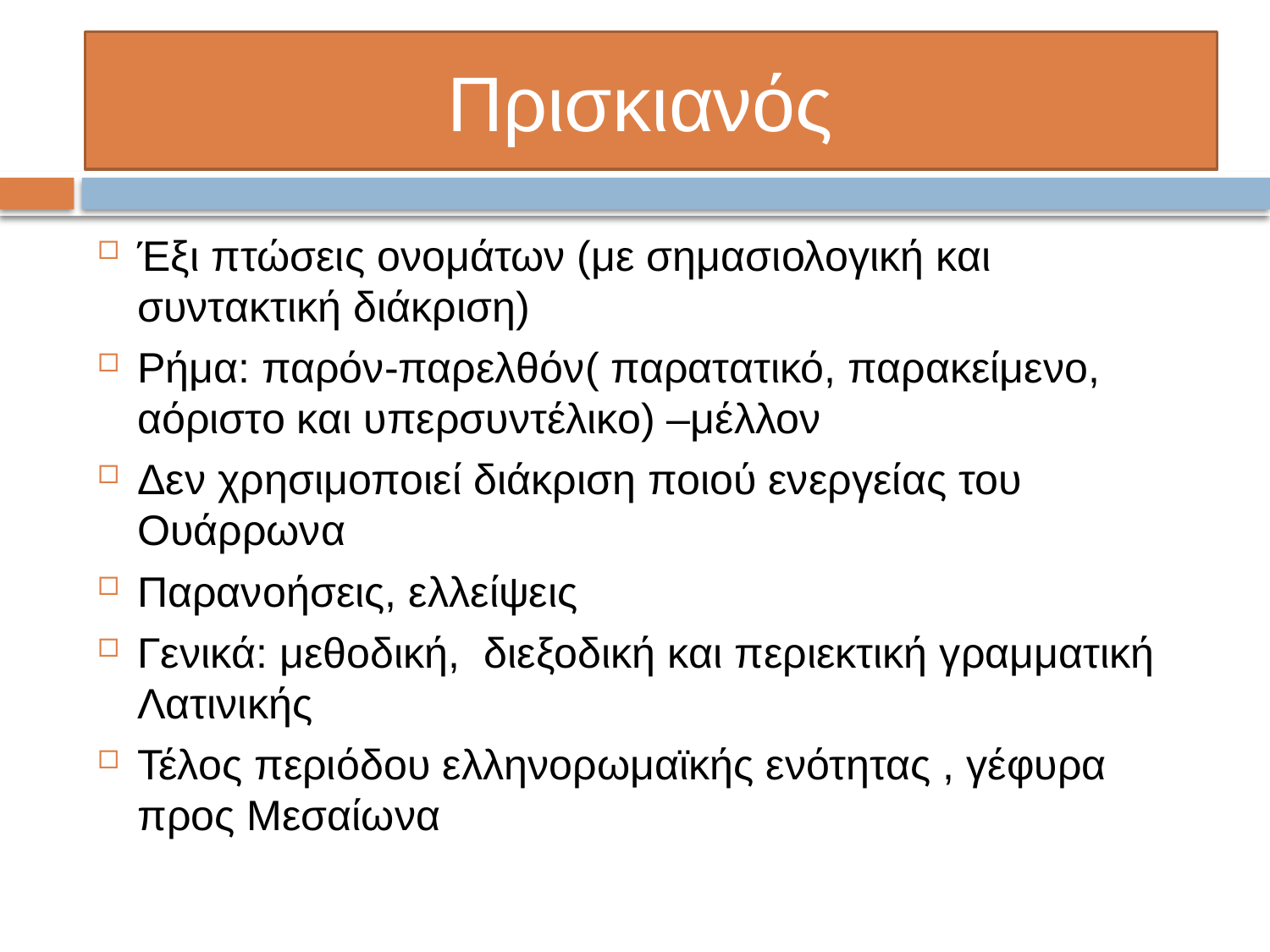

# Πρισκιανός
Έξι πτώσεις ονομάτων (με σημασιολογική και συντακτική διάκριση)
Ρήμα: παρόν-παρελθόν( παρατατικό, παρακείμενο, αόριστο και υπερσυντέλικο) –μέλλον
Δεν χρησιμοποιεί διάκριση ποιού ενεργείας του Ουάρρωνα
Παρανοήσεις, ελλείψεις
Γενικά: μεθοδική,  διεξοδική και περιεκτική γραμματική Λατινικής
Τέλος περιόδου ελληνορωμαϊκής ενότητας , γέφυρα προς Μεσαίωνα